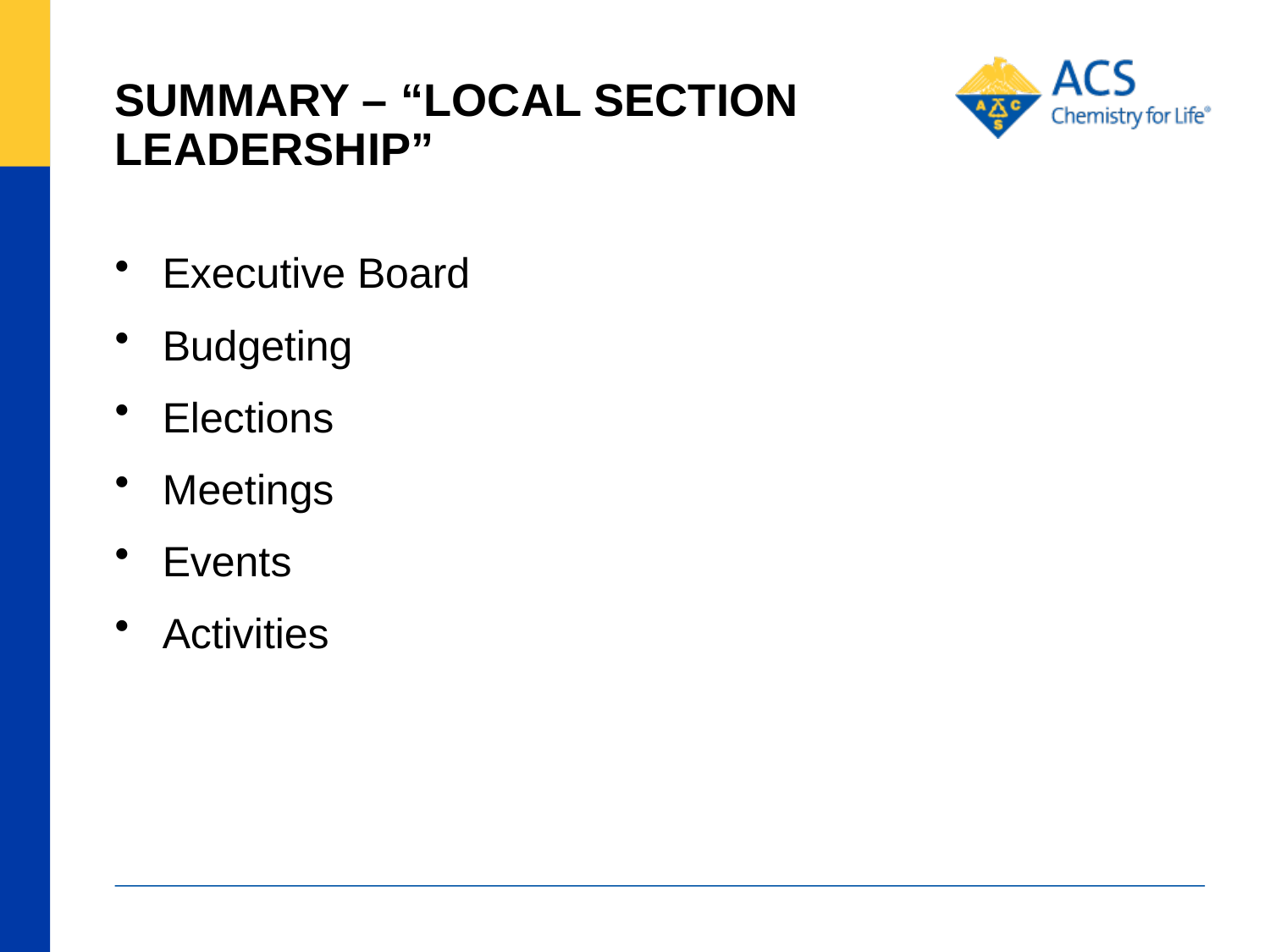

# SUMMARY – “LOCAL SECTION LEADERSHIP”
Executive Board
Budgeting
Elections
Meetings
Events
Activities